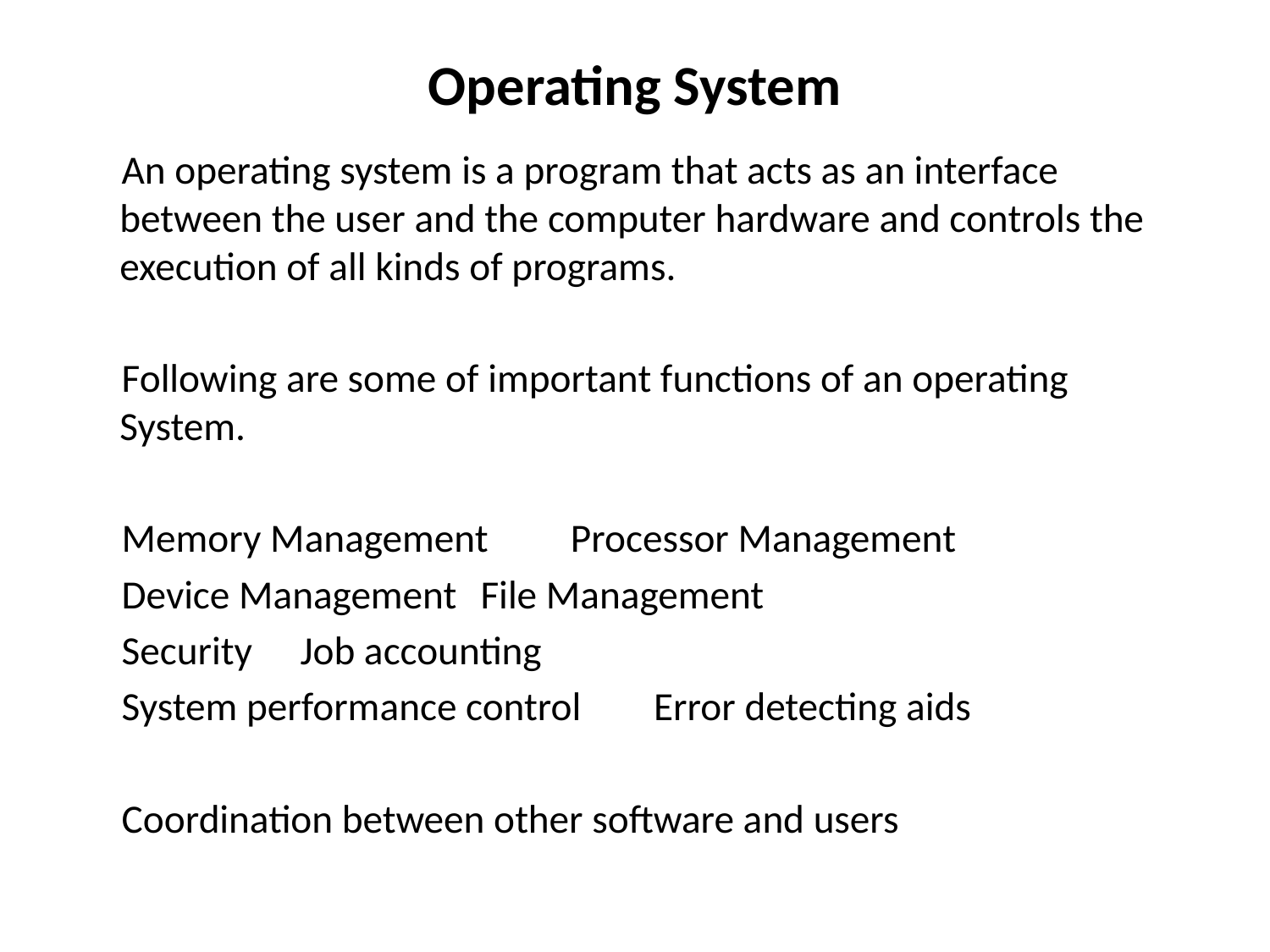

# Operating System
     An operating system is a program that acts as an interface between the user and the computer hardware and controls the execution of all kinds of programs.

     Following are some of important functions of an operating System.

     Memory Management		Processor Management
     Device Management		File Management
     Security				Job accounting
     System performance control        Error detecting aids

     Coordination between other software and users